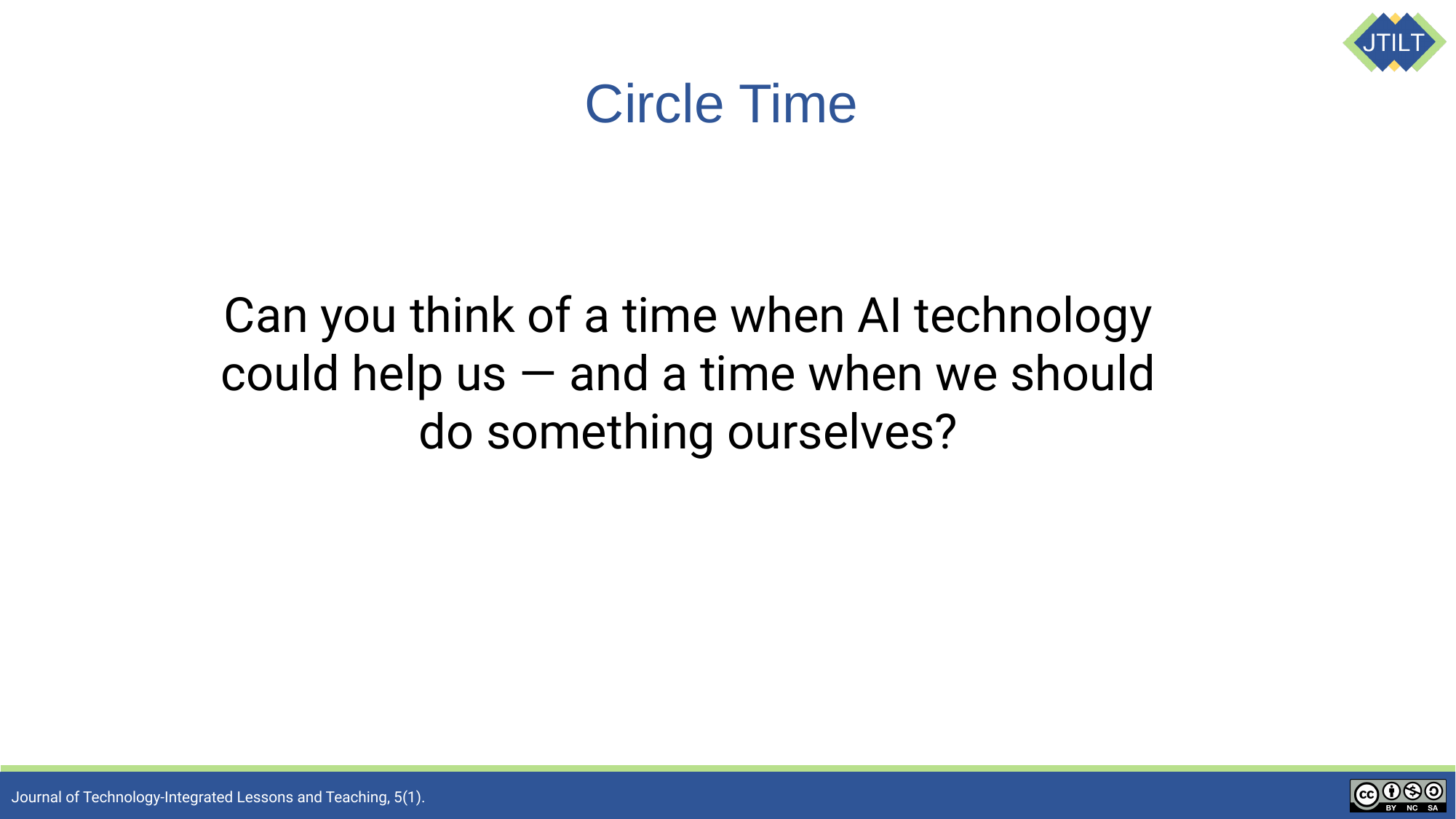

# Circle Time
Can you think of a time when AI technology could help us — and a time when we should do something ourselves?